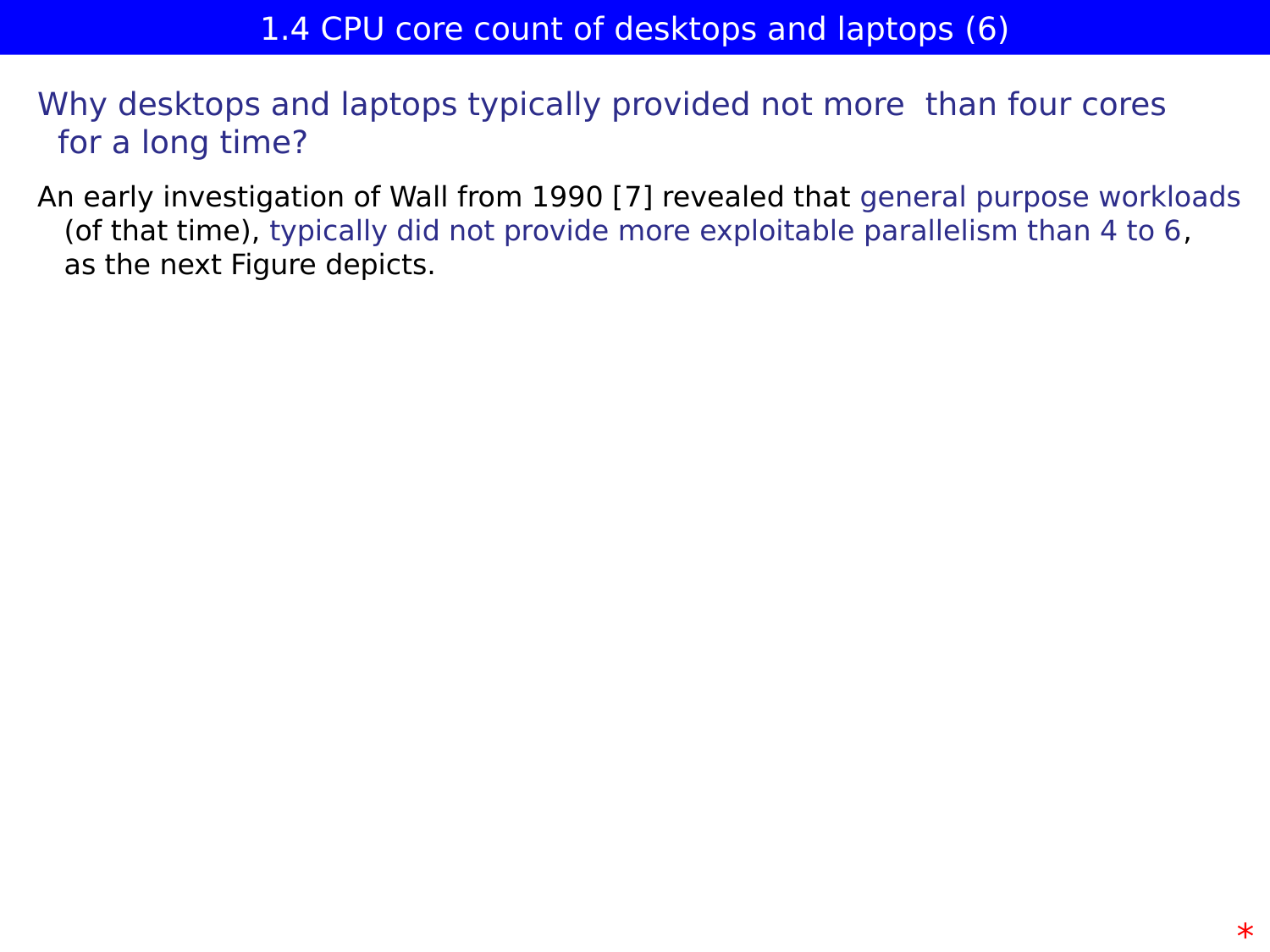

# 1.4 CPU core count of desktops and laptops (6)
Why desktops and laptops typically provided not more  than four cores
  for a long time?
An early investigation of Wall from 1990 [7] revealed that general purpose workloads
   (of that time), typically did not provide more exploitable parallelism than 4 to 6,
   as the next Figure depicts.
*